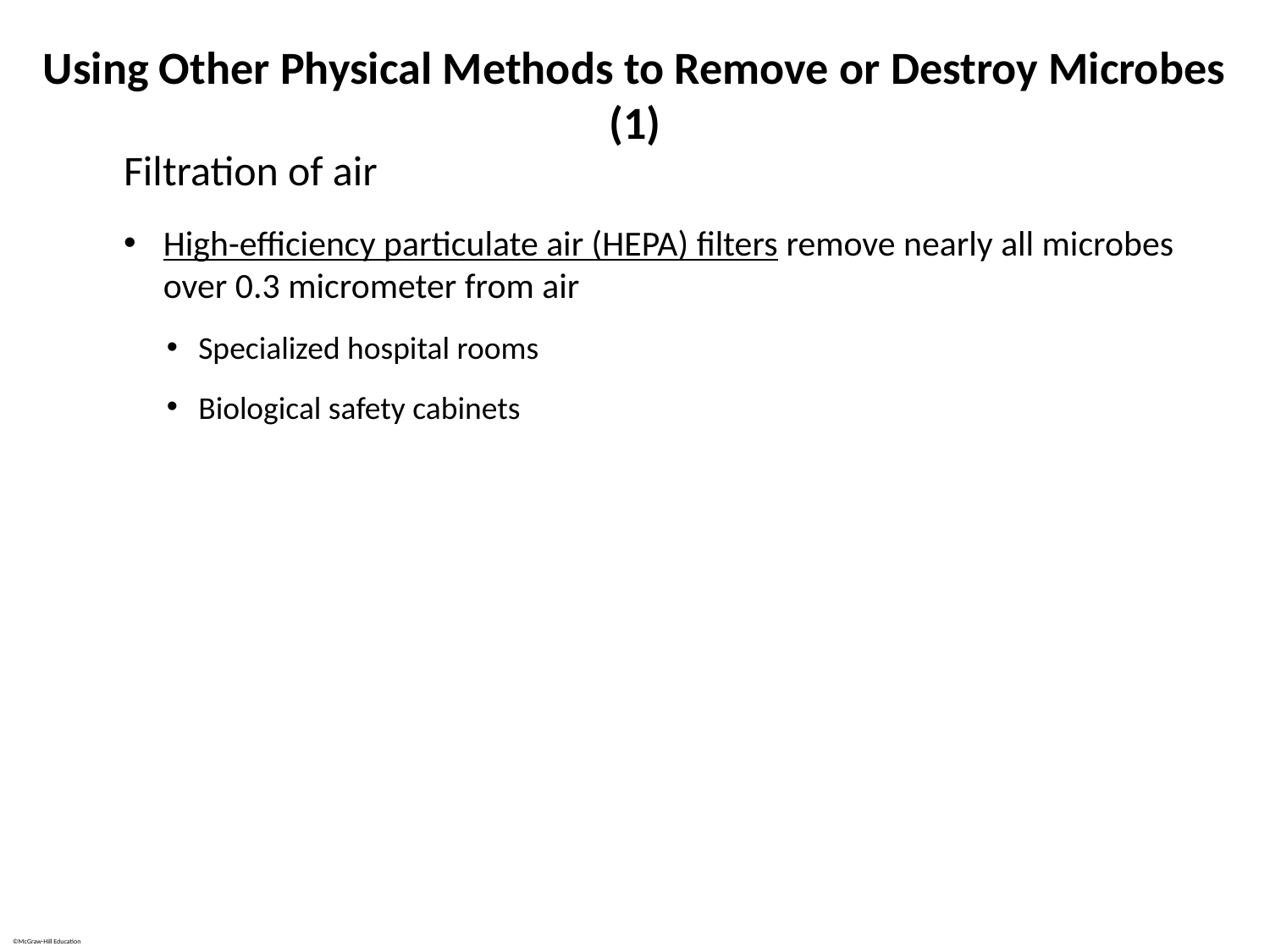

# Using Other Physical Methods to Remove or Destroy Microbes (1)
Filtration of air
High-efficiency particulate air (HEPA) filters remove nearly all microbes over 0.3 micrometer from air
Specialized hospital rooms
Biological safety cabinets